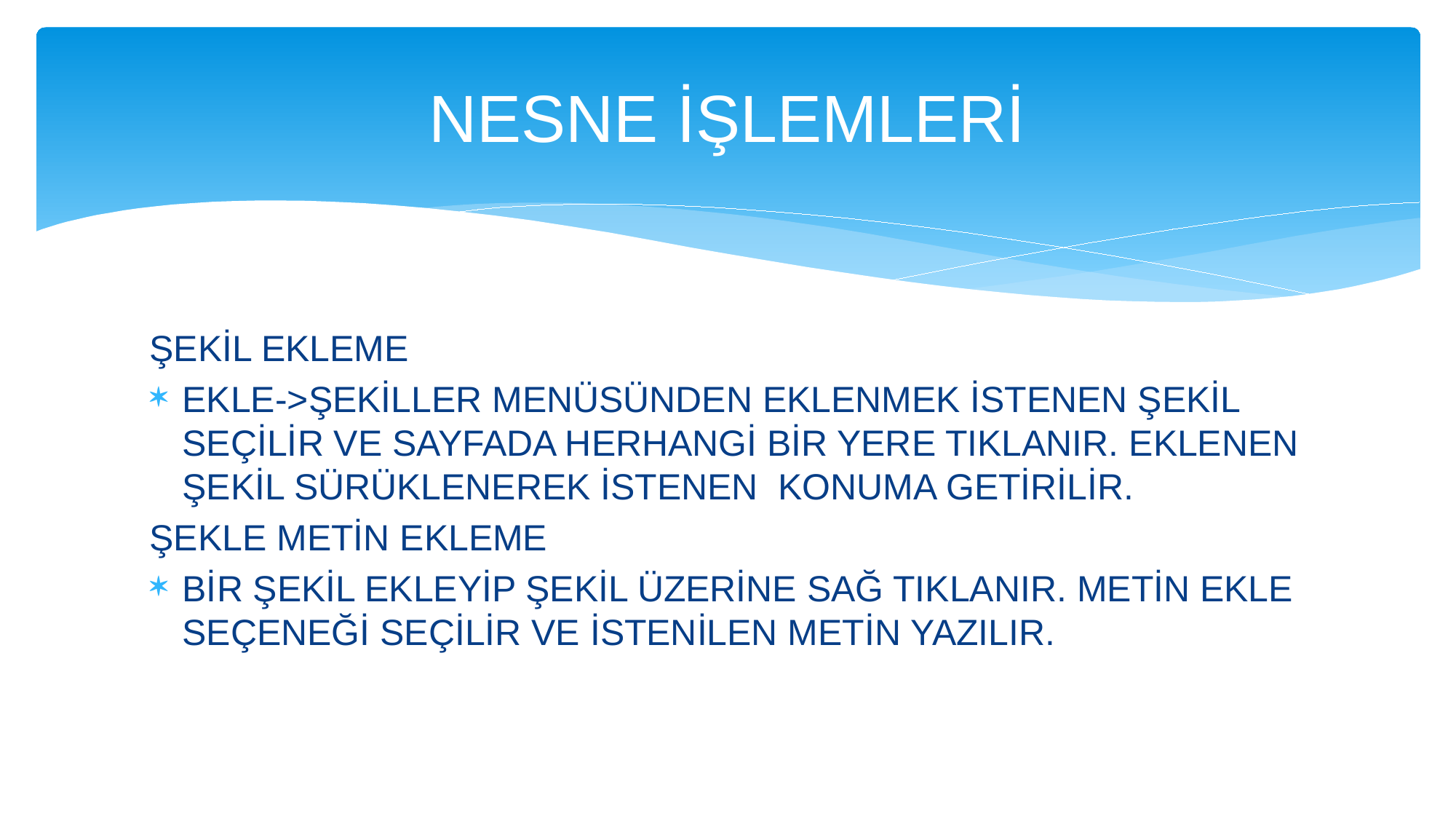

# NESNE İŞLEMLERİ
ŞEKİL EKLEME
EKLE->ŞEKİLLER MENÜSÜNDEN EKLENMEK İSTENEN ŞEKİL SEÇİLİR VE SAYFADA HERHANGİ BİR YERE TIKLANIR. EKLENEN ŞEKİL SÜRÜKLENEREK İSTENEN  KONUMA GETİRİLİR.
ŞEKLE METİN EKLEME
BİR ŞEKİL EKLEYİP ŞEKİL ÜZERİNE SAĞ TIKLANIR. METİN EKLE SEÇENEĞİ SEÇİLİR VE İSTENİLEN METİN YAZILIR.